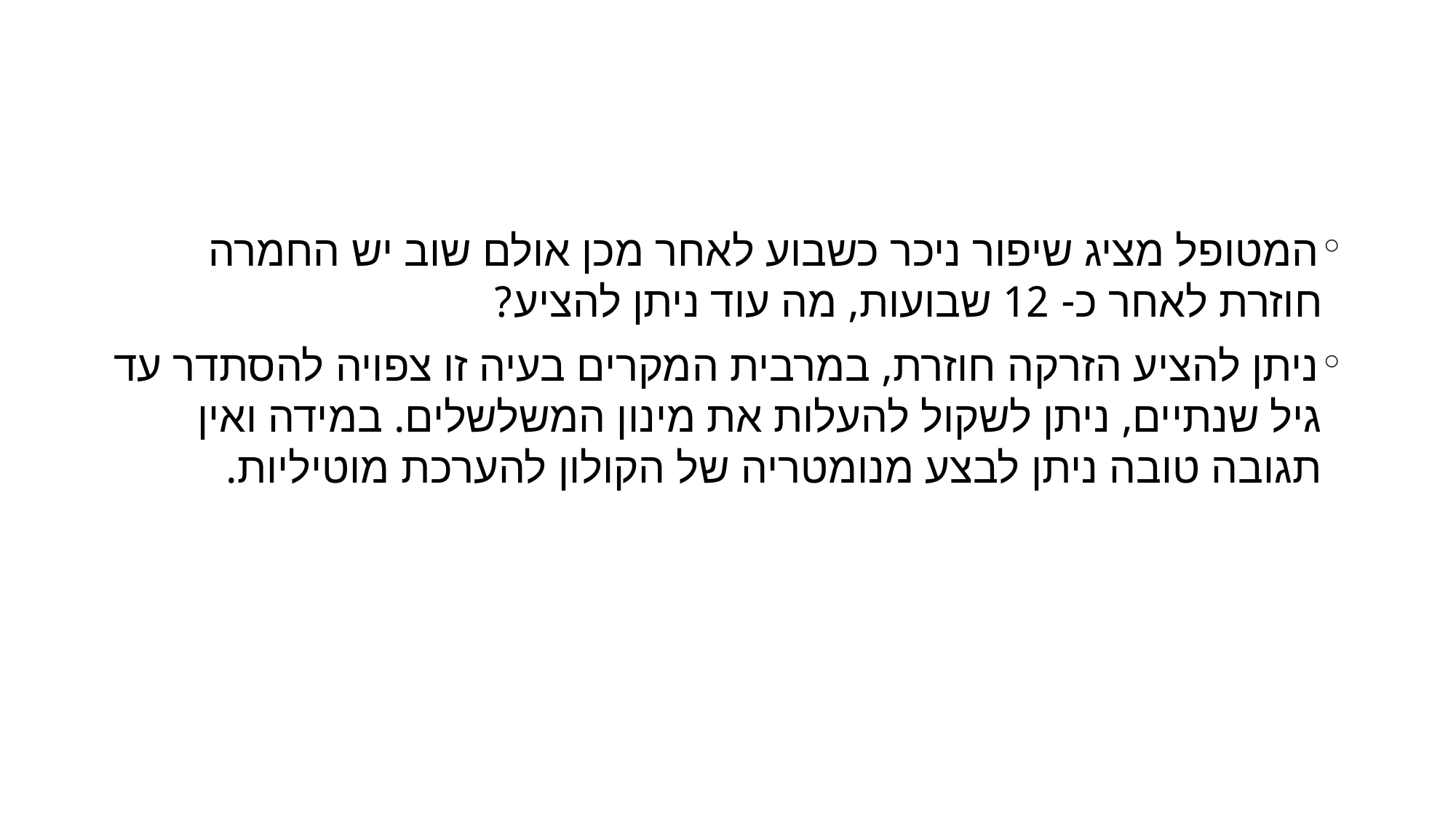

#
המטופל מציג שיפור ניכר כשבוע לאחר מכן אולם שוב יש החמרה חוזרת לאחר כ- 12 שבועות, מה עוד ניתן להציע?
ניתן להציע הזרקה חוזרת, במרבית המקרים בעיה זו צפויה להסתדר עד גיל שנתיים, ניתן לשקול להעלות את מינון המשלשלים. במידה ואין תגובה טובה ניתן לבצע מנומטריה של הקולון להערכת מוטיליות.